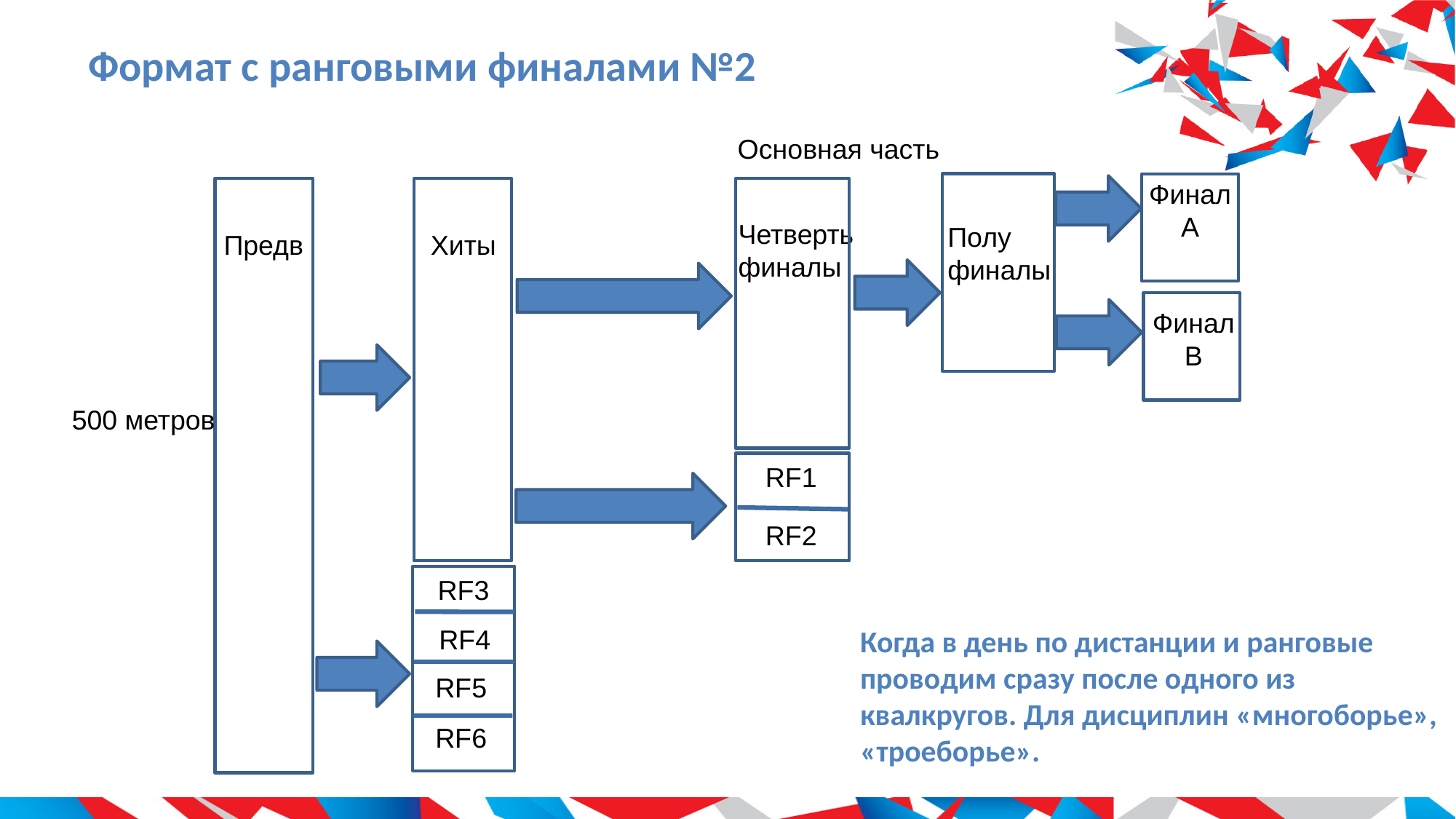

# Формат с ранговыми финалами №2
Основная часть
Финал
A

Четверть
финалы
Полу
финалы
Предв
Хиты

Финал
B

500 метров

RF1

RF2

RF3
RF4
Когда в день по дистанции и ранговые проводим сразу после одного из квалкругов. Для дисциплин «многоборье», «троеборье».

RF5
RF6